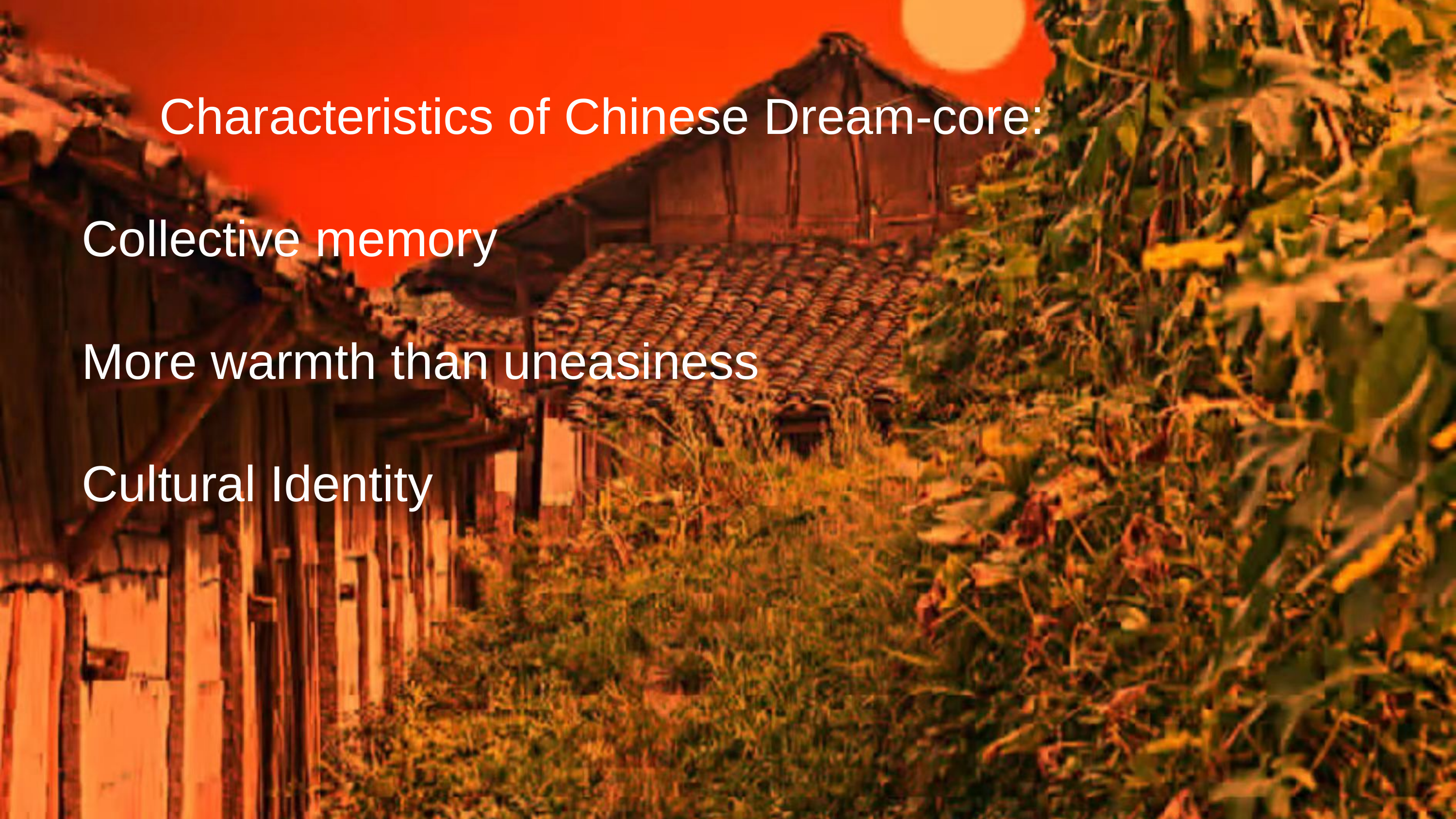

Characteristics of Chinese Dream-core:
Collective memory
More warmth than uneasiness
Cultural Identity